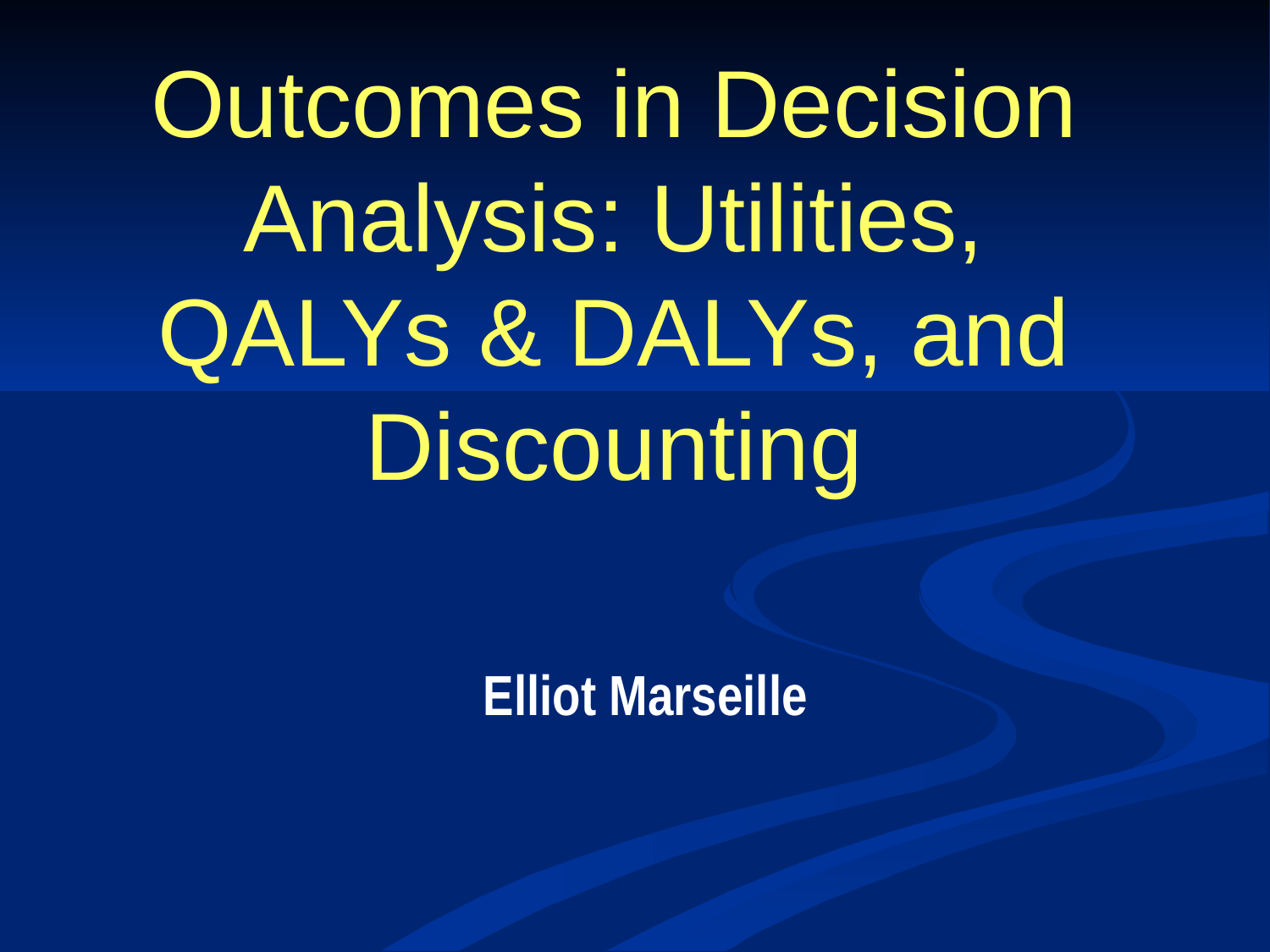

# Outcomes in Decision Analysis: Utilities, QALYs & DALYs, and Discounting

Elliot Marseille